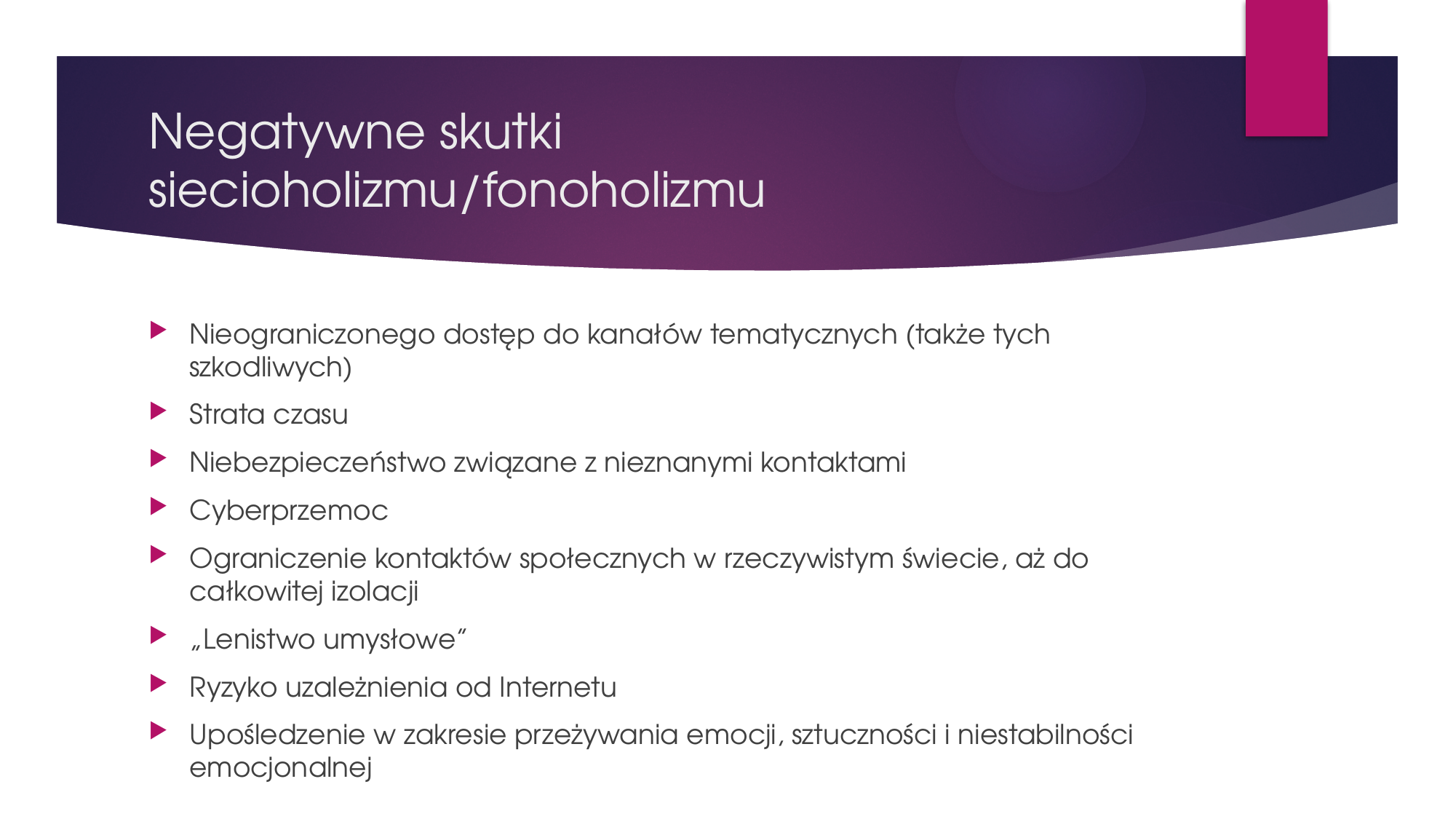

# Negatywne skutki siecioholizmu/fonoholizmu
Nieograniczonego dostęp do kanałów tematycznych (także tych szkodliwych)
Strata czasu
Niebezpieczeństwo związane z nieznanymi kontaktami
Cyberprzemoc
Ograniczenie kontaktów społecznych w rzeczywistym świecie, aż do całkowitej izolacji
„Lenistwo umysłowe”
Ryzyko uzależnienia od Internetu
Upośledzenie w zakresie przeżywania emocji, sztuczności i niestabilności emocjonalnej